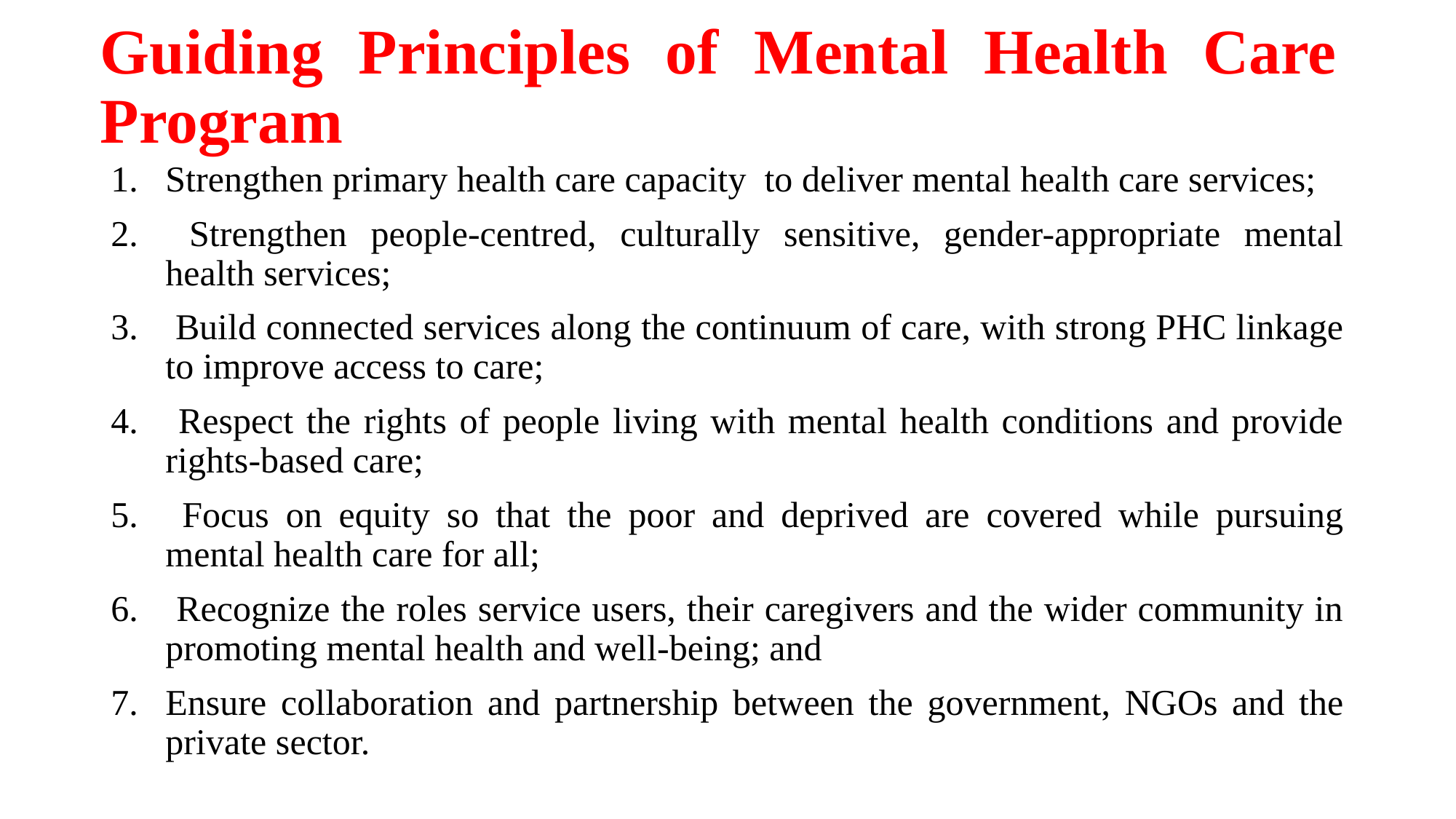

# Guiding Principles of Mental Health Care  Program
Strengthen primary health care capacity  to deliver mental health care services;
 Strengthen people-centred, culturally sensitive, gender-appropriate mental health services;
 Build connected services along the continuum of care, with strong PHC linkage to improve access to care;
 Respect the rights of people living with mental health conditions and provide rights-based care;
 Focus on equity so that the poor and deprived are covered while pursuing mental health care for all;
 Recognize the roles service users, their caregivers and the wider community in promoting mental health and well-being; and
Ensure collaboration and partnership between the government, NGOs and the private sector.